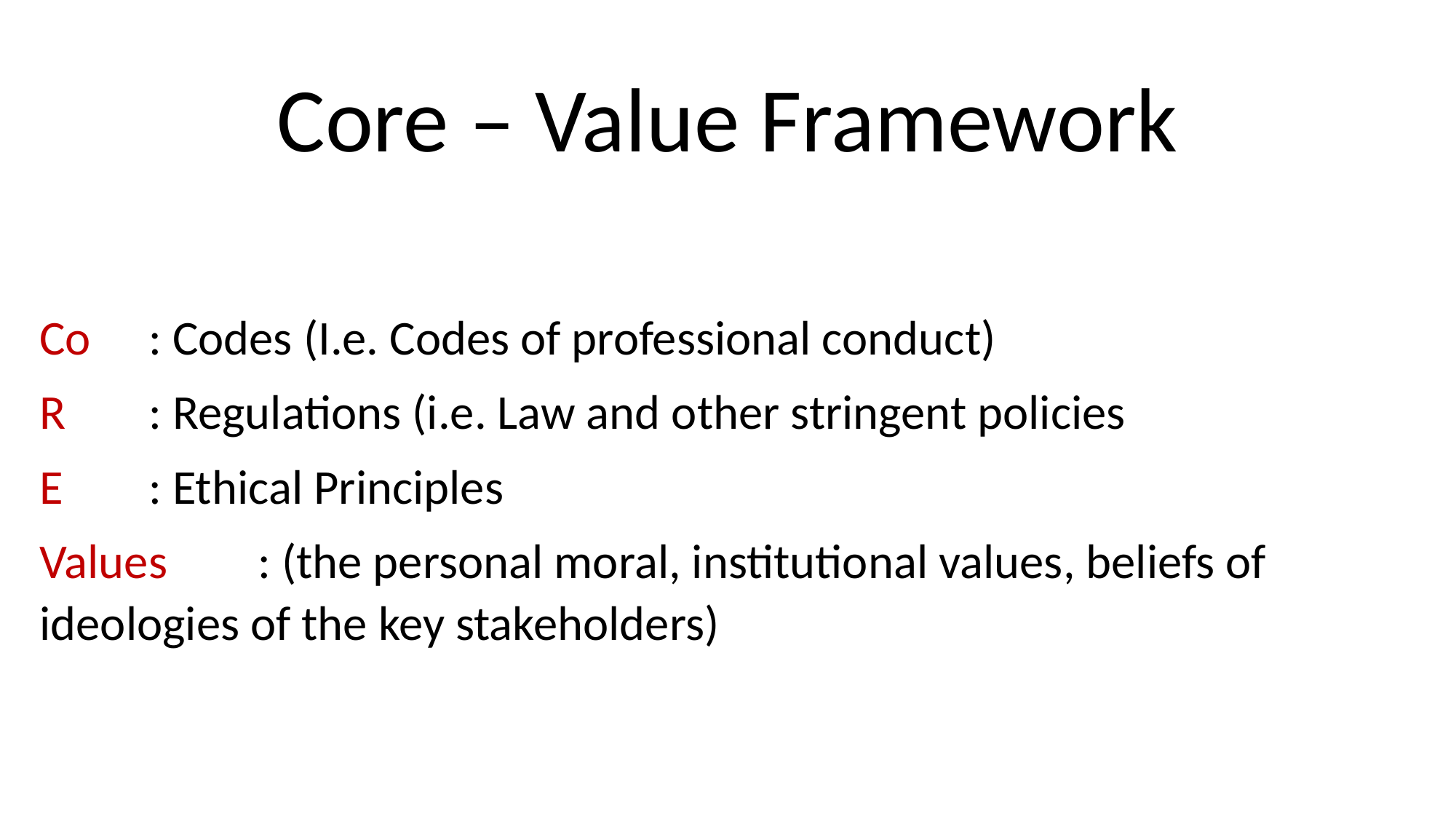

# Core – Value Framework
Co	: Codes (I.e. Codes of professional conduct)
R	: Regulations (i.e. Law and other stringent policies
E	: Ethical Principles
Values	: (the personal moral, institutional values, beliefs of ideologies of the key stakeholders)